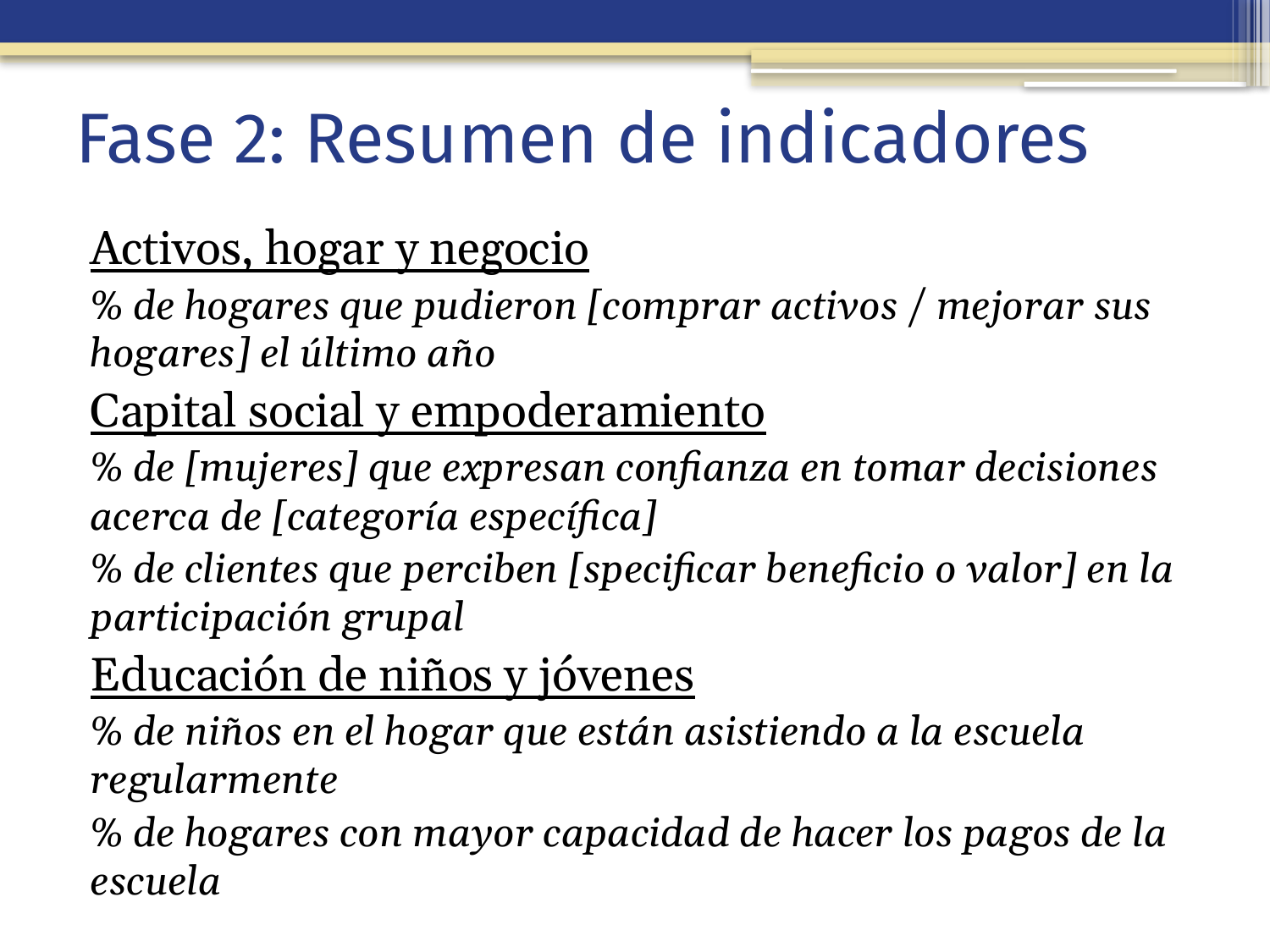

# Fase 2: Resumen de indicadores
Activos, hogar y negocio
% de hogares que pudieron [comprar activos / mejorar sus hogares] el último año
Capital social y empoderamiento
% de [mujeres] que expresan confianza en tomar decisiones acerca de [categoría específica]
% de clientes que perciben [specificar beneficio o valor] en la participación grupal
Educación de niños y jóvenes
% de niños en el hogar que están asistiendo a la escuela regularmente
% de hogares con mayor capacidad de hacer los pagos de la escuela